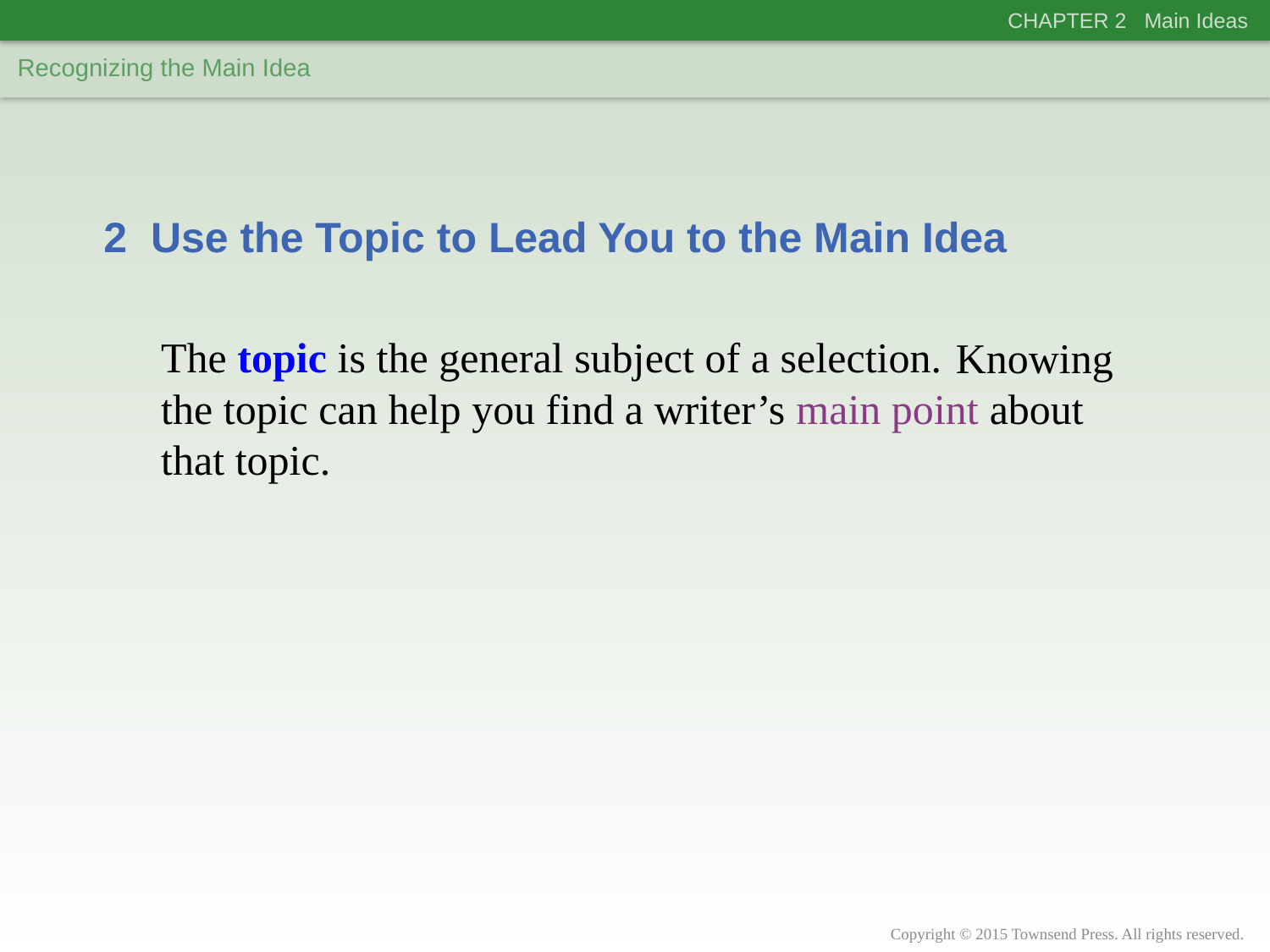

CHAPTER 2   Main Ideas

Recognizing the Main Idea
2  Use the Topic to Lead You to the Main Idea
The topic is the general subject of a selection.
	Knowing
the topic can help you find a writer’s main point about
that topic.
Copyright © 2015 Townsend Press. All rights reserved.